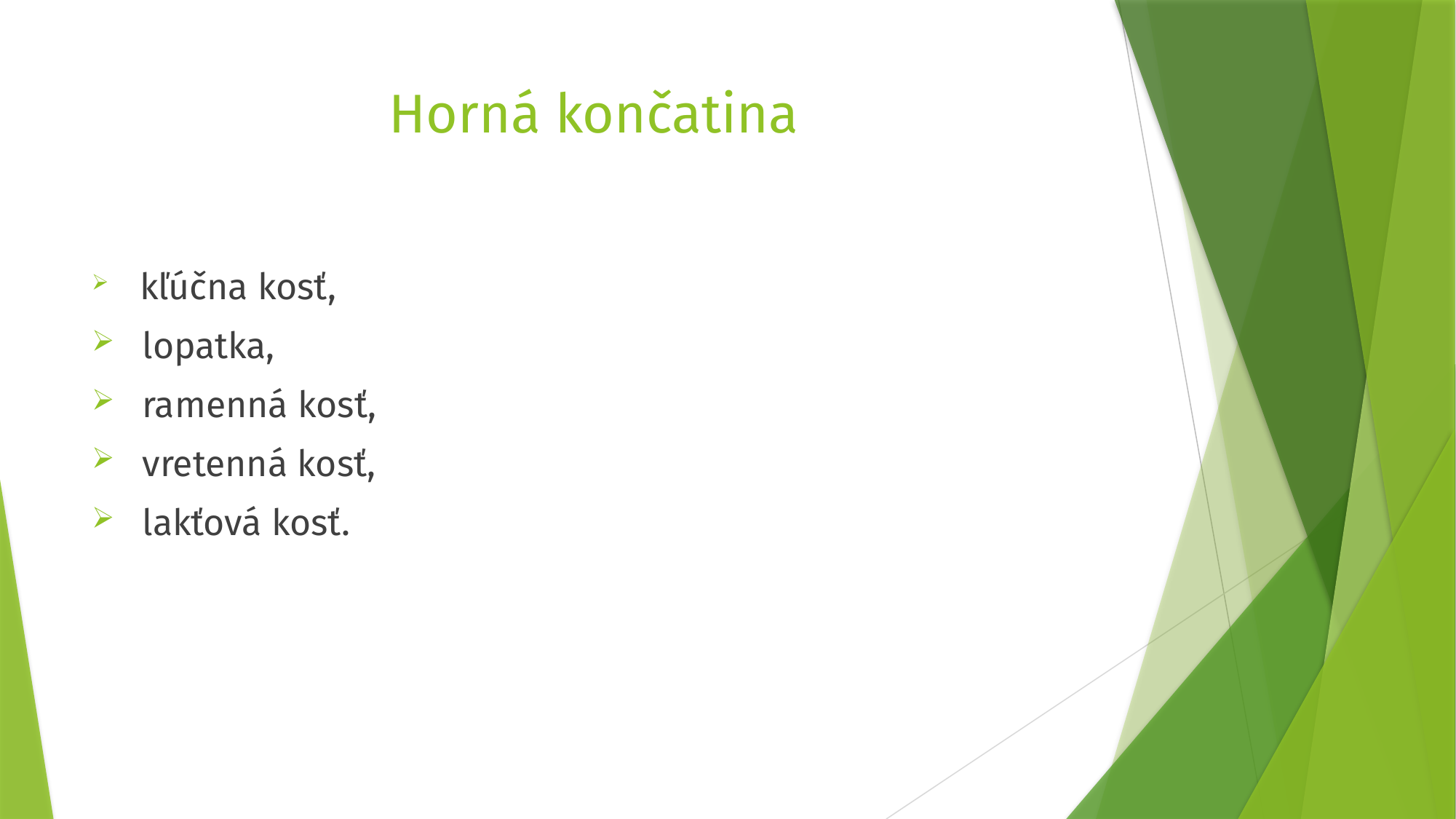

# Horná končatina
 kľúčna kosť,
 lopatka,
 ramenná kosť,
 vretenná kosť,
 lakťová kosť.